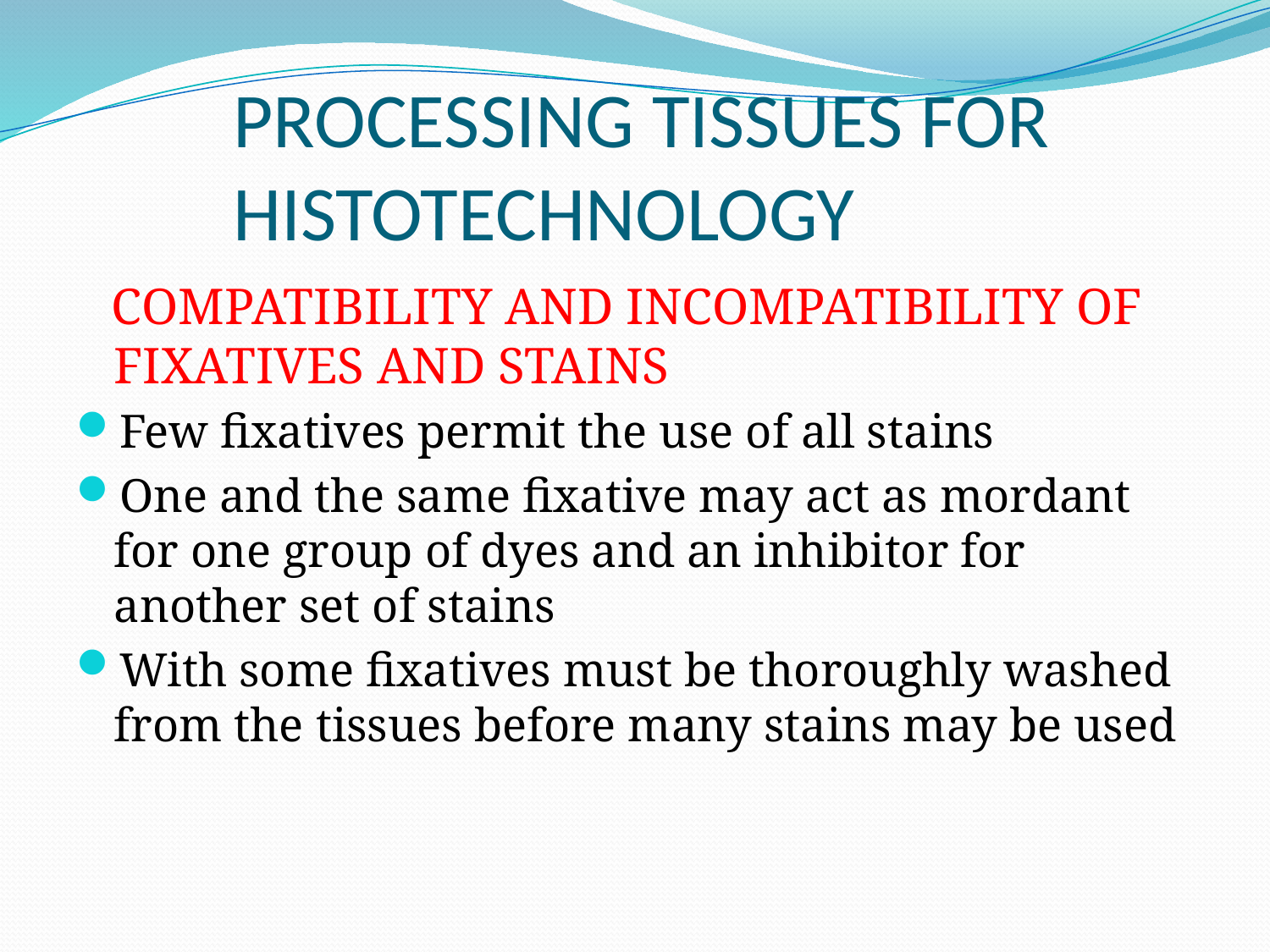

# PROCESSING TISSUES FOR HISTOTECHNOLOGY
   COMPATIBILITY AND INCOMPATIBILITY OF FIXATIVES AND STAINS
Few fixatives permit the use of all stains
One and the same fixative may act as mordant for one group of dyes and an inhibitor for another set of stains
With some fixatives must be thoroughly washed from the tissues before many stains may be used